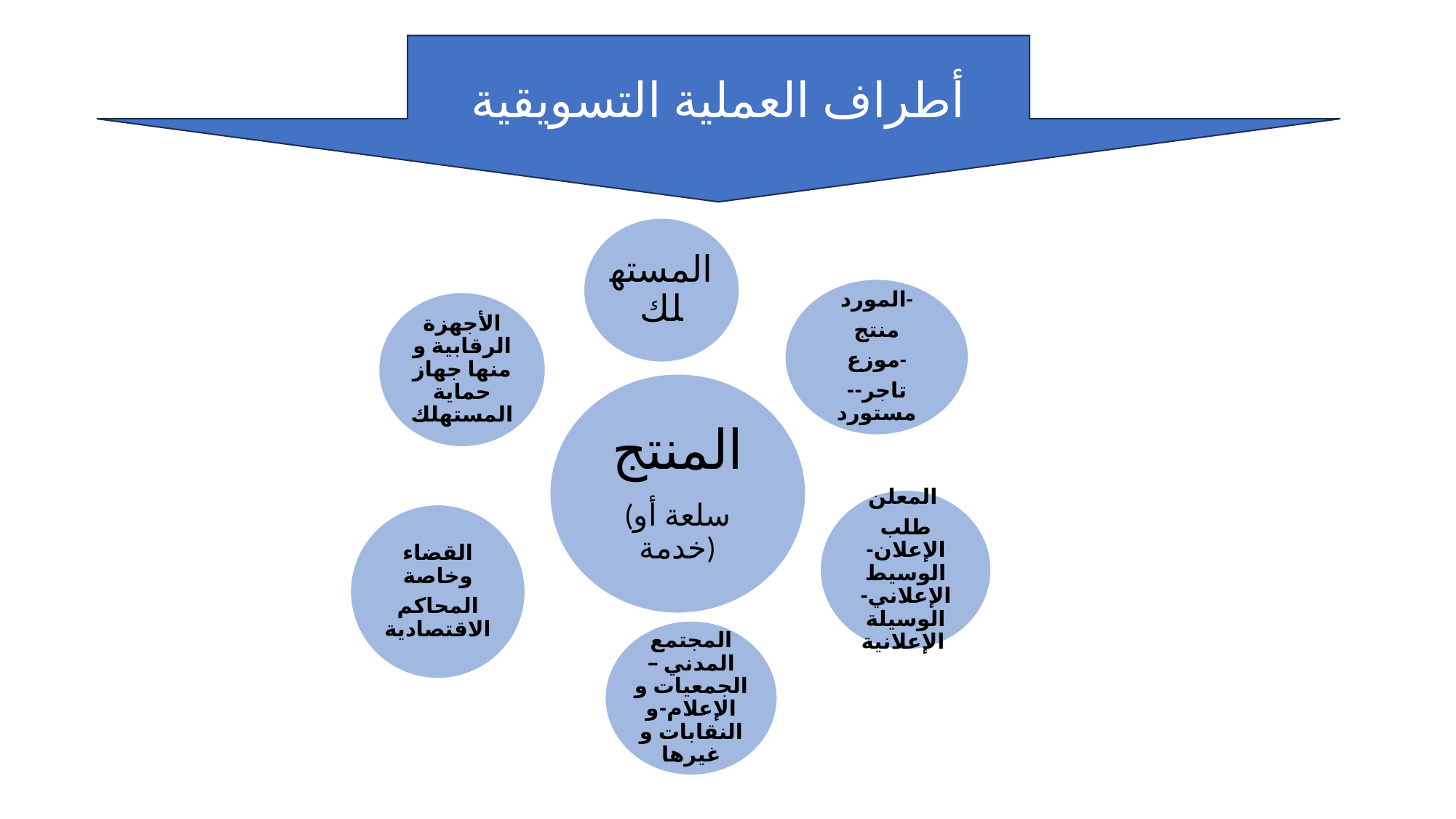

أطراف العملية التسويقية
#
المنتج
(سلعة أو خدمة)
الأجهزة الرقابية و منها جهاز حماية المستهلك
القضاء وخاصة
المحاكم الاقتصادية
المستهلك
المورد-
منتج
موزع-
تاجر--مستورد
المعلن
طلب الإعلان-الوسيط الإعلاني-الوسيلة الإعلانية
المجتمع المدني –الجمعيات و الإعلام-و النقابات و غيرها